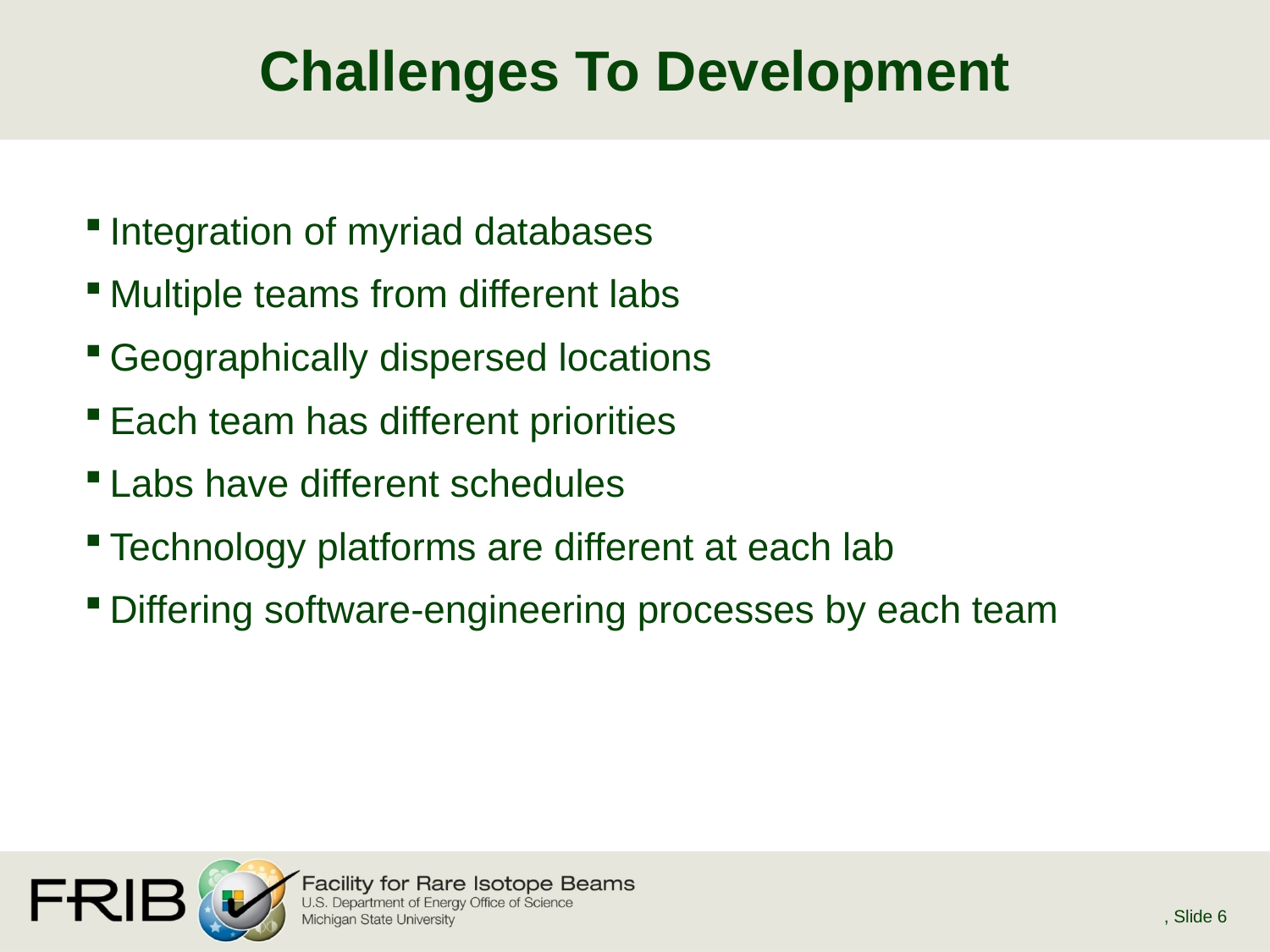

# Challenges To Development
Integration of myriad databases
Multiple teams from different labs
Geographically dispersed locations
Each team has different priorities
Labs have different schedules
Technology platforms are different at each lab
Differing software-engineering processes by each team

, Slide 6